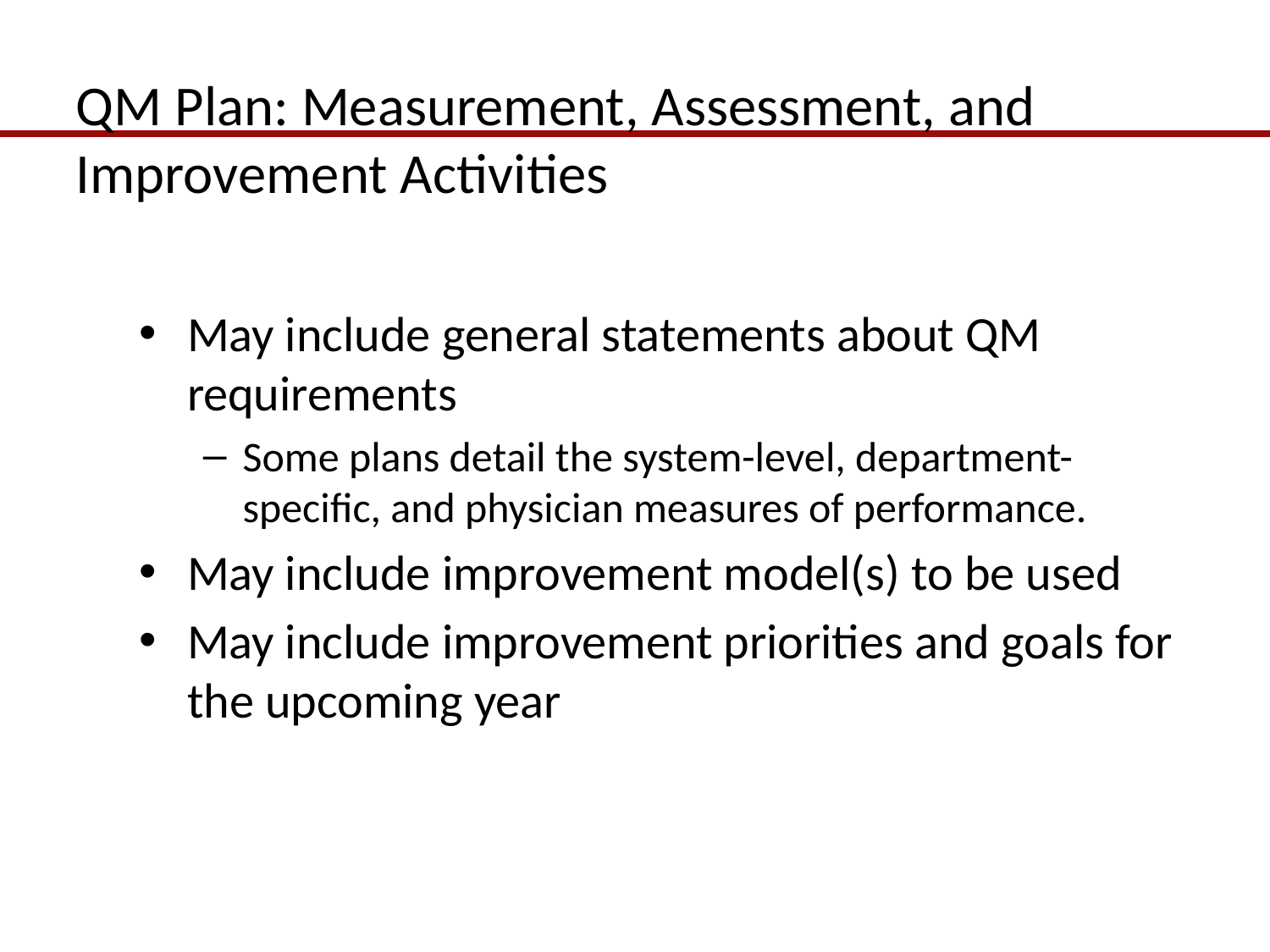

# QM Plan: Measurement, Assessment, and Improvement Activities
May include general statements about QM requirements
Some plans detail the system-level, department-specific, and physician measures of performance.
May include improvement model(s) to be used
May include improvement priorities and goals for the upcoming year